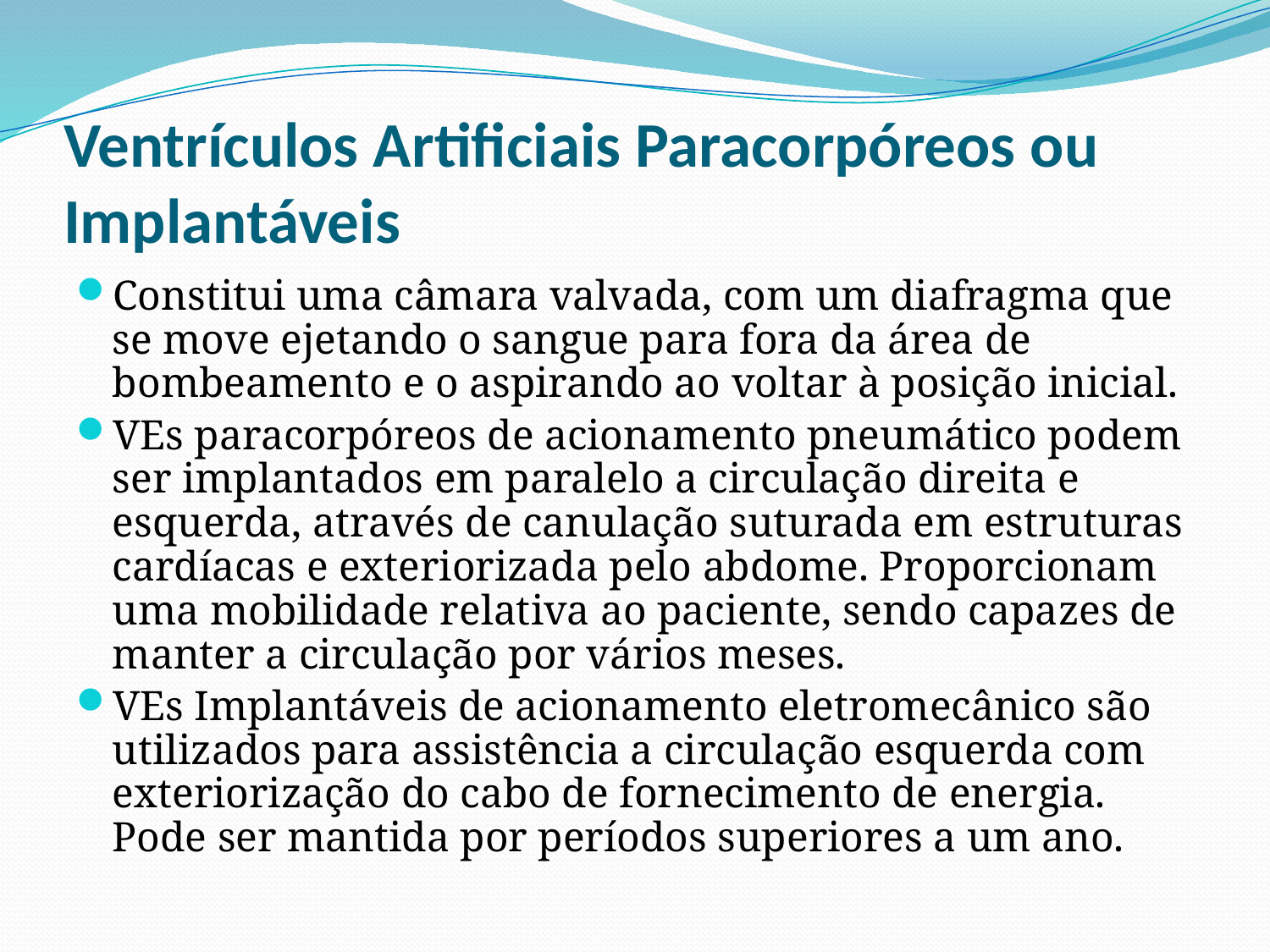

# Ventrículos Artificiais Paracorpóreos ou Implantáveis
Constitui uma câmara valvada, com um diafragma que se move ejetando o sangue para fora da área de bombeamento e o aspirando ao voltar à posição inicial.
VEs paracorpóreos de acionamento pneumático podem ser implantados em paralelo a circulação direita e esquerda, através de canulação suturada em estruturas cardíacas e exteriorizada pelo abdome. Proporcionam uma mobilidade relativa ao paciente, sendo capazes de manter a circulação por vários meses.
VEs Implantáveis de acionamento eletromecânico são utilizados para assistência a circulação esquerda com exteriorização do cabo de fornecimento de energia. Pode ser mantida por períodos superiores a um ano.